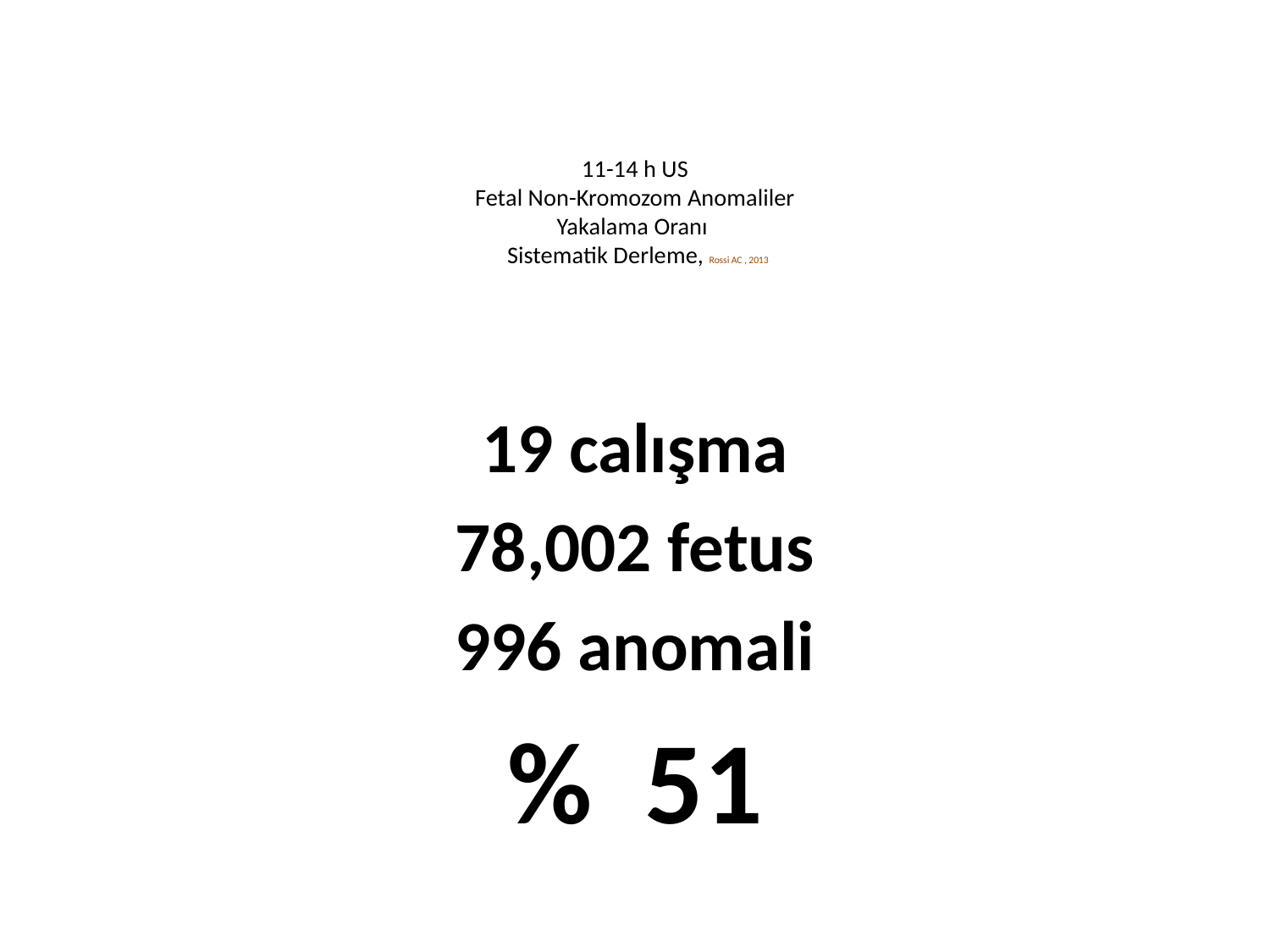

# 11-14 h US Fetal Non-Kromozom Anomaliler Yakalama Oranı Sistematik Derleme, Rossi AC , 2013
19 calışma
78,002 fetus
996 anomali
%  51